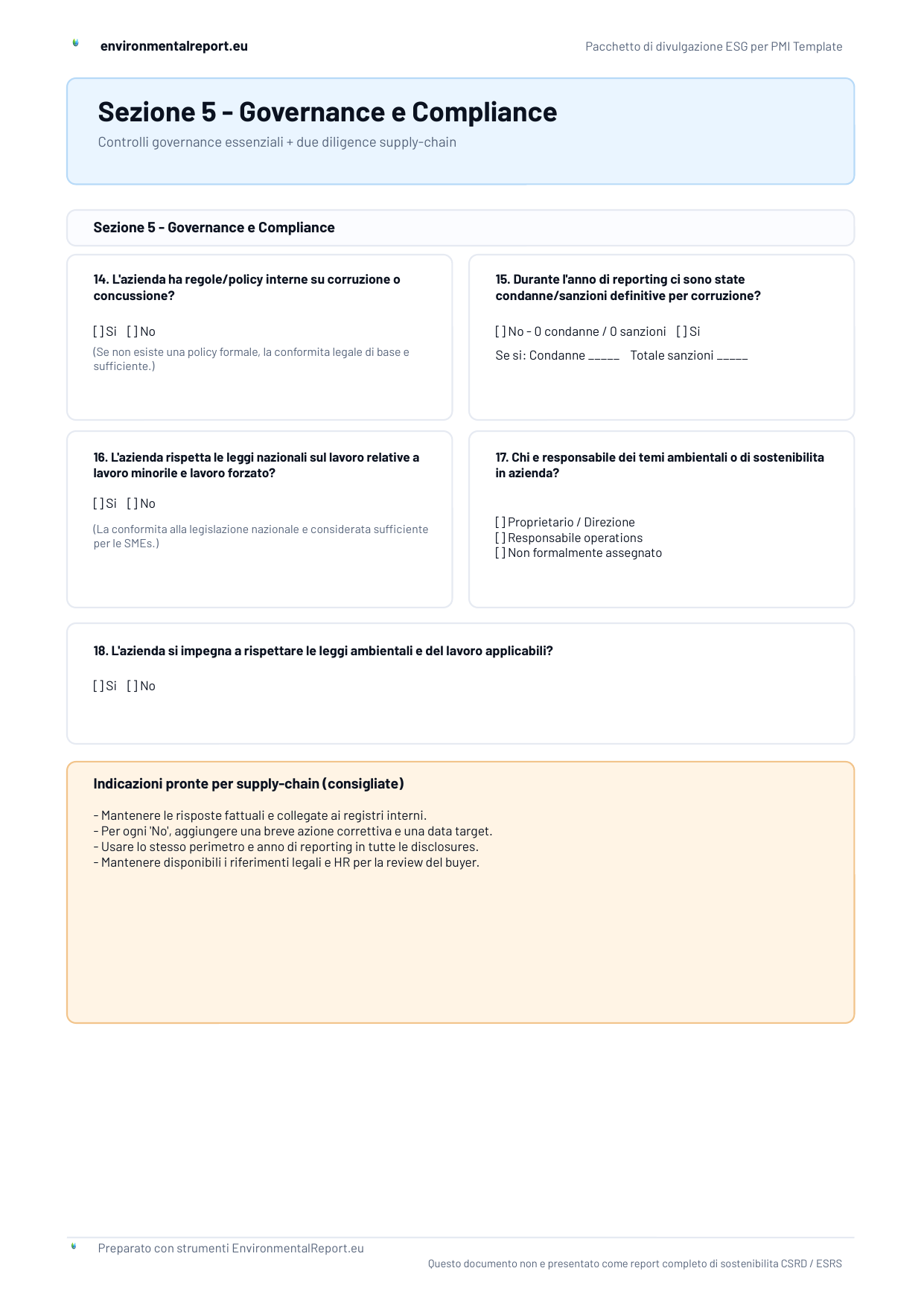

Sezione 5 - Governance e Compliance
Controlli governance essenziali + due diligence supply-chain

Sezione 5 - Governance e Compliance

14. L'azienda ha regole/policy interne su corruzione o concussione?
15. Durante l'anno di reporting ci sono state condanne/sanzioni definitive per corruzione?
[] Si    [] No
[] No - 0 condanne / 0 sanzioni    [] Si
(Se non esiste una policy formale, la conformita legale di base e sufficiente.)
Se si: Condanne _____    Totale sanzioni _____

16. L'azienda rispetta le leggi nazionali sul lavoro relative a lavoro minorile e lavoro forzato?
17. Chi e responsabile dei temi ambientali o di sostenibilita in azienda?
[] Proprietario / Direzione
[] Responsabile operations
[] Non formalmente assegnato
[] Si    [] No
(La conformita alla legislazione nazionale e considerata sufficiente per le SMEs.)

18. L'azienda si impegna a rispettare le leggi ambientali e del lavoro applicabili?
[] Si    [] No

Indicazioni pronte per supply-chain (consigliate)
- Mantenere le risposte fattuali e collegate ai registri interni.
- Per ogni 'No', aggiungere una breve azione correttiva e una data target.
- Usare lo stesso perimetro e anno di reporting in tutte le disclosures.
- Mantenere disponibili i riferimenti legali e HR per la review del buyer.